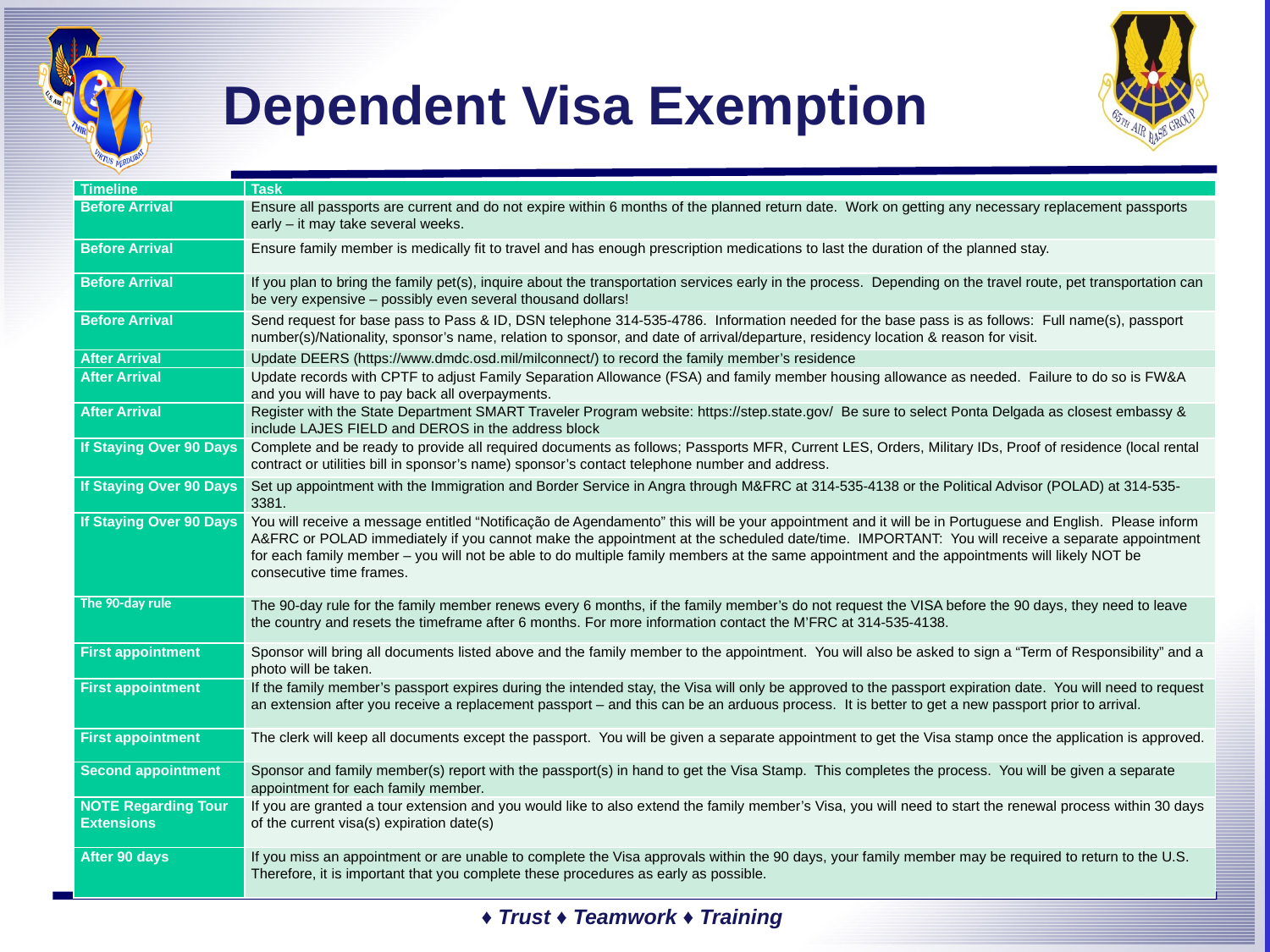

Dependent Visa Exemption

| Timeline | Task |
| --- | --- |
| Before Arrival | Ensure all passports are current and do not expire within 6 months of the planned return date. Work on getting any necessary replacement passports early – it may take several weeks. |
| Before Arrival | Ensure family member is medically fit to travel and has enough prescription medications to last the duration of the planned stay. |
| Before Arrival | If you plan to bring the family pet(s), inquire about the transportation services early in the process. Depending on the travel route, pet transportation can be very expensive – possibly even several thousand dollars! |
| Before Arrival | Send request for base pass to Pass & ID, DSN telephone 314-535-4786. Information needed for the base pass is as follows: Full name(s), passport number(s)/Nationality, sponsor’s name, relation to sponsor, and date of arrival/departure, residency location & reason for visit. |
| After Arrival | Update DEERS (https://www.dmdc.osd.mil/milconnect/) to record the family member’s residence |
| After Arrival | Update records with CPTF to adjust Family Separation Allowance (FSA) and family member housing allowance as needed. Failure to do so is FW&A and you will have to pay back all overpayments. |
| After Arrival | Register with the State Department SMART Traveler Program website: https://step.state.gov/ Be sure to select Ponta Delgada as closest embassy & include LAJES FIELD and DEROS in the address block |
| If Staying Over 90 Days | Complete and be ready to provide all required documents as follows; Passports MFR, Current LES, Orders, Military IDs, Proof of residence (local rental contract or utilities bill in sponsor’s name) sponsor’s contact telephone number and address. |
| If Staying Over 90 Days | Set up appointment with the Immigration and Border Service in Angra through M&FRC at 314-535-4138 or the Political Advisor (POLAD) at 314-535-3381. |
| If Staying Over 90 Days | You will receive a message entitled “Notificação de Agendamento” this will be your appointment and it will be in Portuguese and English. Please inform A&FRC or POLAD immediately if you cannot make the appointment at the scheduled date/time. IMPORTANT: You will receive a separate appointment for each family member – you will not be able to do multiple family members at the same appointment and the appointments will likely NOT be consecutive time frames. |
| The 90-day rule | The 90-day rule for the family member renews every 6 months, if the family member’s do not request the VISA before the 90 days, they need to leave the country and resets the timeframe after 6 months. For more information contact the M’FRC at 314-535-4138. |
| First appointment | Sponsor will bring all documents listed above and the family member to the appointment. You will also be asked to sign a “Term of Responsibility” and a photo will be taken. |
| First appointment | If the family member’s passport expires during the intended stay, the Visa will only be approved to the passport expiration date. You will need to request an extension after you receive a replacement passport – and this can be an arduous process. It is better to get a new passport prior to arrival. |
| First appointment | The clerk will keep all documents except the passport. You will be given a separate appointment to get the Visa stamp once the application is approved. |
| Second appointment | Sponsor and family member(s) report with the passport(s) in hand to get the Visa Stamp. This completes the process. You will be given a separate appointment for each family member. |
| NOTE Regarding Tour Extensions | If you are granted a tour extension and you would like to also extend the family member’s Visa, you will need to start the renewal process within 30 days of the current visa(s) expiration date(s) |
| After 90 days | If you miss an appointment or are unable to complete the Visa approvals within the 90 days, your family member may be required to return to the U.S. Therefore, it is important that you complete these procedures as early as possible. |